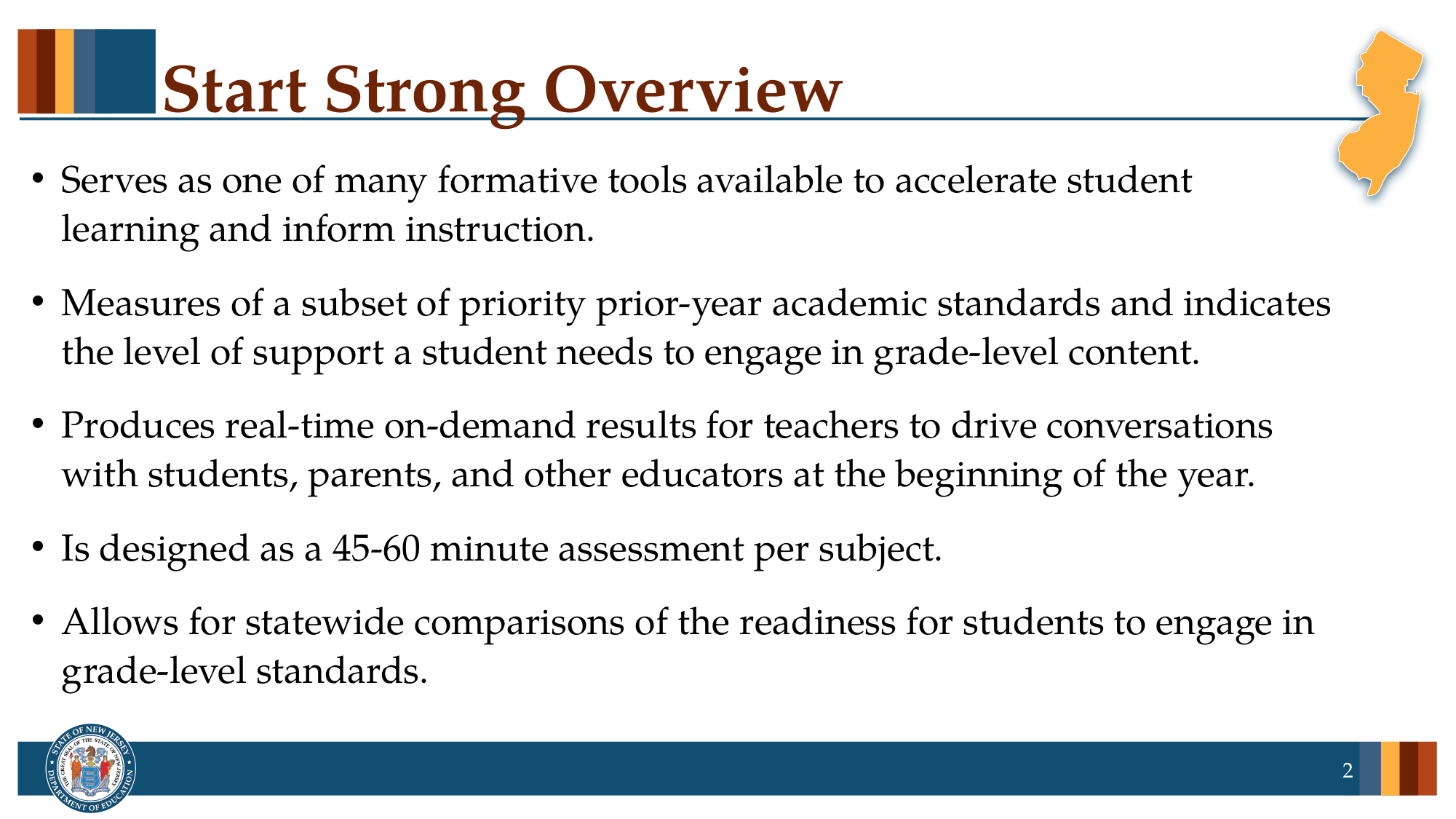

# Start Strong Overview
Serves as one of many formative tools available to accelerate student learning and inform instruction.
Measures of a subset of priority prior-year academic standards and indicates the level of support a student needs to engage in grade-level content.
Produces real-time on-demand results for teachers to drive conversations with students, parents, and other educators at the beginning of the year.
Is designed as a 45-60 minute assessment per subject.
Allows for statewide comparisons of the readiness for students to engage in grade-level standards.

2